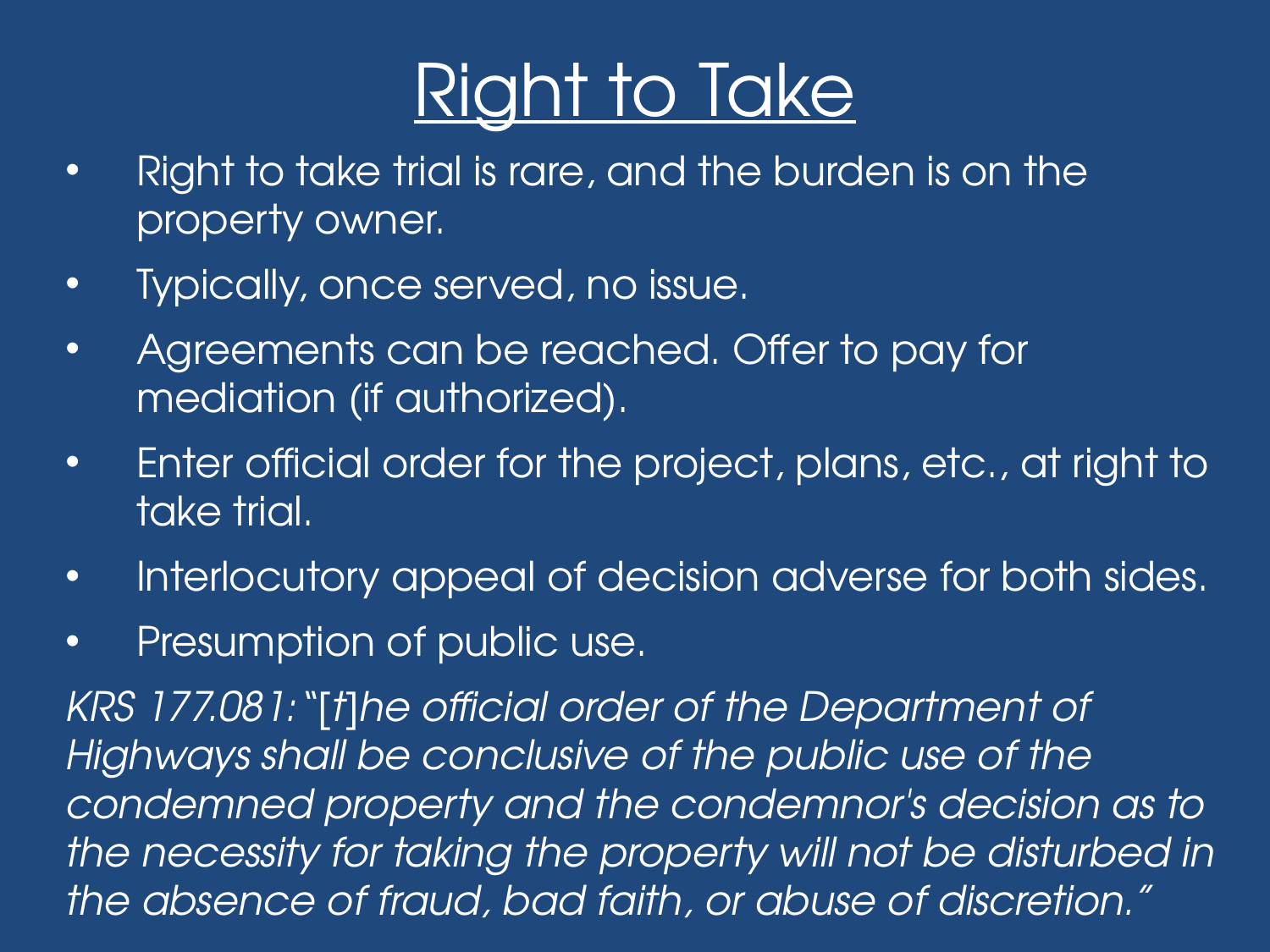

# Right to Take
Right to take trial is rare, and the burden is on the property owner.
Typically, once served, no issue.
Agreements can be reached. Offer to pay for mediation (if authorized).
Enter official order for the project, plans, etc., at right to take trial.
Interlocutory appeal of decision adverse for both sides.
Presumption of public use.
KRS 177.081:“[t]he official order of the Department of Highways shall be conclusive of the public use of the condemned property and the condemnor's decision as to the necessity for taking the property will not be disturbed in the absence of fraud, bad faith, or abuse of discretion.”